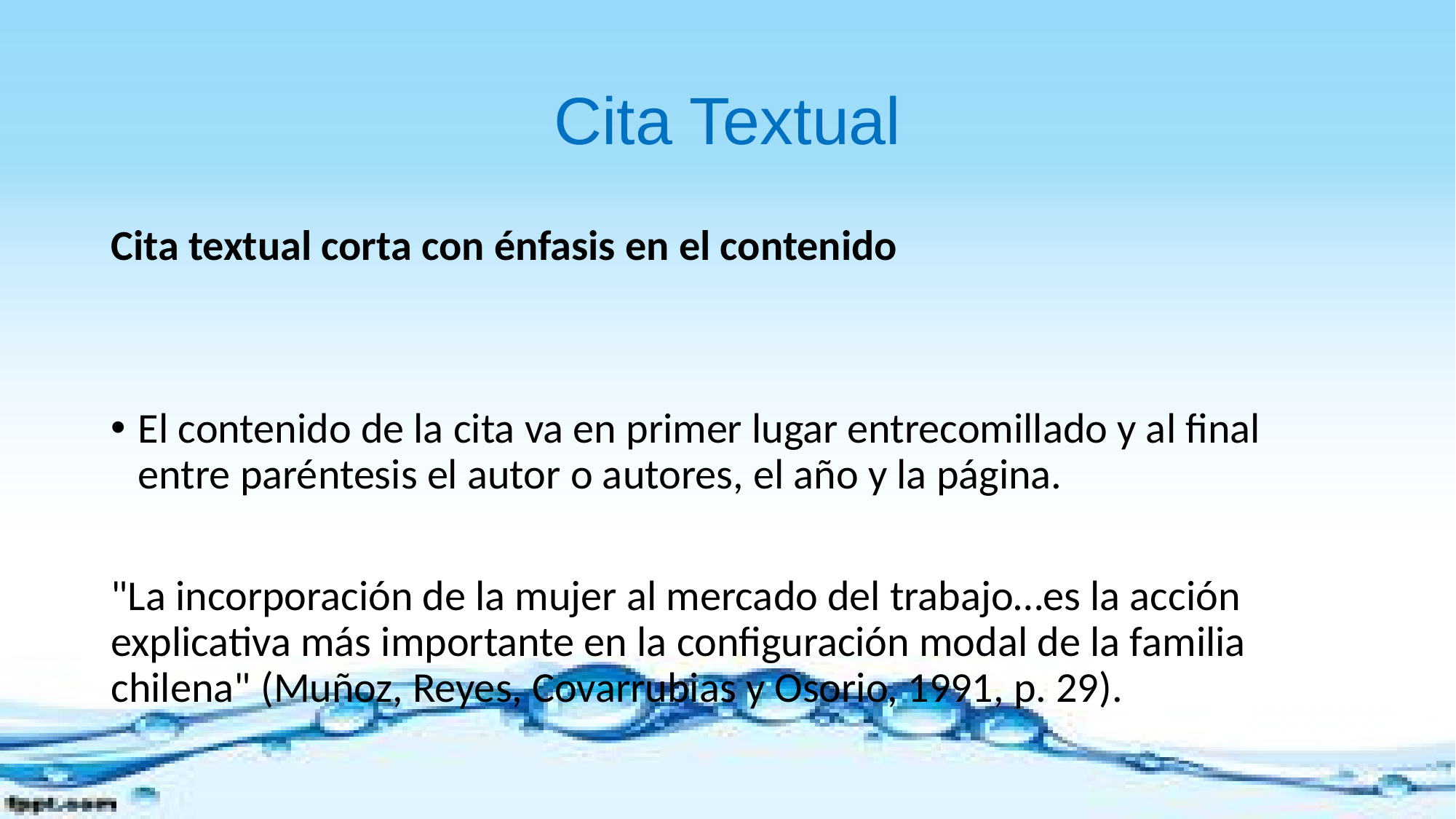

# Cita Textual
Cita textual corta con énfasis en el contenido

El contenido de la cita va en primer lugar entrecomillado y al final entre paréntesis el autor o autores, el año y la página.

"La incorporación de la mujer al mercado del trabajo…es la acción explicativa más importante en la configuración modal de la familia chilena" (Muñoz, Reyes, Covarrubias y Osorio, 1991, p. 29).